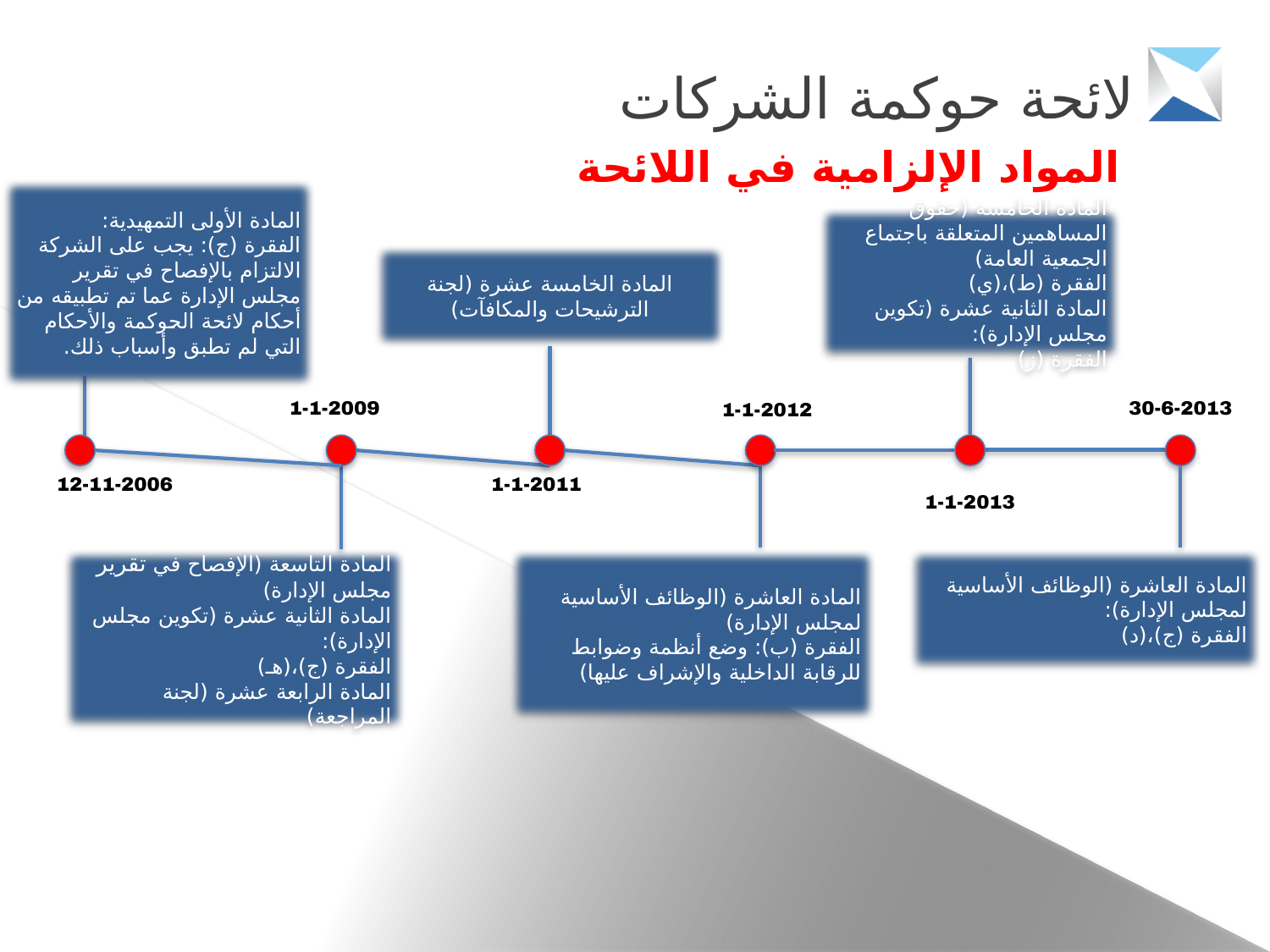

لائحة حوكمة الشركات
 المواد الإلزامية في اللائحة
المادة الأولى التمهيدية:
الفقرة (ج): يجب على الشركة الالتزام بالإفصاح في تقرير مجلس الإدارة عما تم تطبيقه من أحكام لائحة الحوكمة والأحكام التي لم تطبق وأسباب ذلك.
المادة الخامسة (حقوق المساهمين المتعلقة باجتماع الجمعية العامة)
الفقرة (ط)،(ي)
المادة الثانية عشرة (تكوين مجلس الإدارة):
الفقرة (ز)
المادة الخامسة عشرة (لجنة الترشيحات والمكافآت)
1-1-2009
30-6-2013
1-1-2012

12-11-2006
1-1-2011
1-1-2013
المادة التاسعة (الإفصاح في تقرير مجلس الإدارة)
المادة الثانية عشرة (تكوين مجلس الإدارة):
الفقرة (ج)،(هـ)
المادة الرابعة عشرة (لجنة المراجعة)
المادة العاشرة (الوظائف الأساسية لمجلس الإدارة)
الفقرة (ب): وضع أنظمة وضوابط للرقابة الداخلية والإشراف عليها)
المادة العاشرة (الوظائف الأساسية لمجلس الإدارة):
الفقرة (ج)،(د)